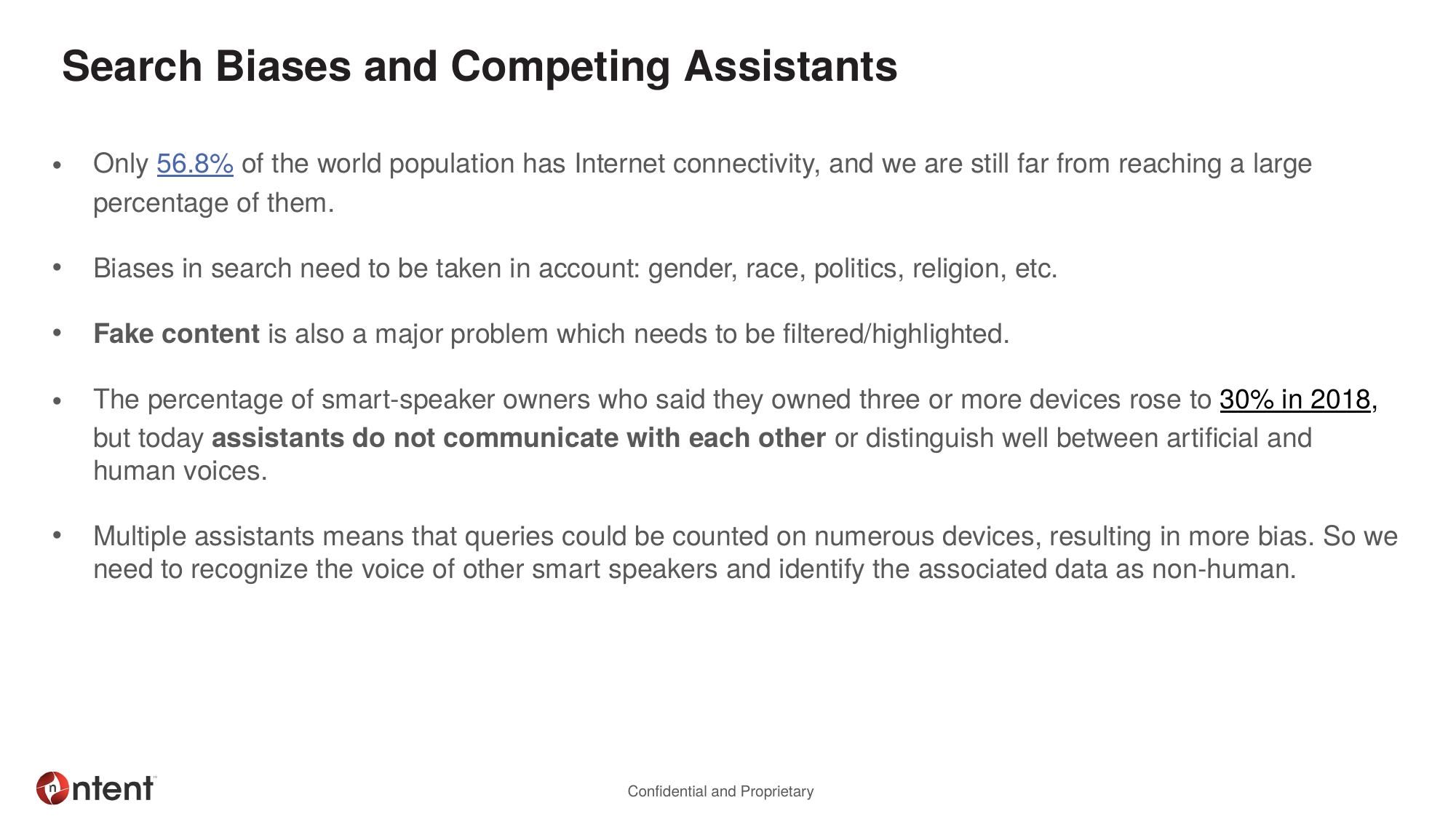

# Search Biases and Competing Assistants
Only 56.8% of the world population has Internet connectivity, and we are still far from reaching a large percentage of them.

Biases in search need to be taken in account: gender, race, politics, religion, etc.

Fake content is also a major problem which needs to be filtered/highlighted.

The percentage of smart-speaker owners who said they owned three or more devices rose to 30% in 2018, but today assistants do not communicate with each other or distinguish well between artificial and human voices.

Multiple assistants means that queries could be counted on numerous devices, resulting in more bias. So we need to recognize the voice of other smart speakers and identify the associated data as non-human.
HOME
AUTOMATION